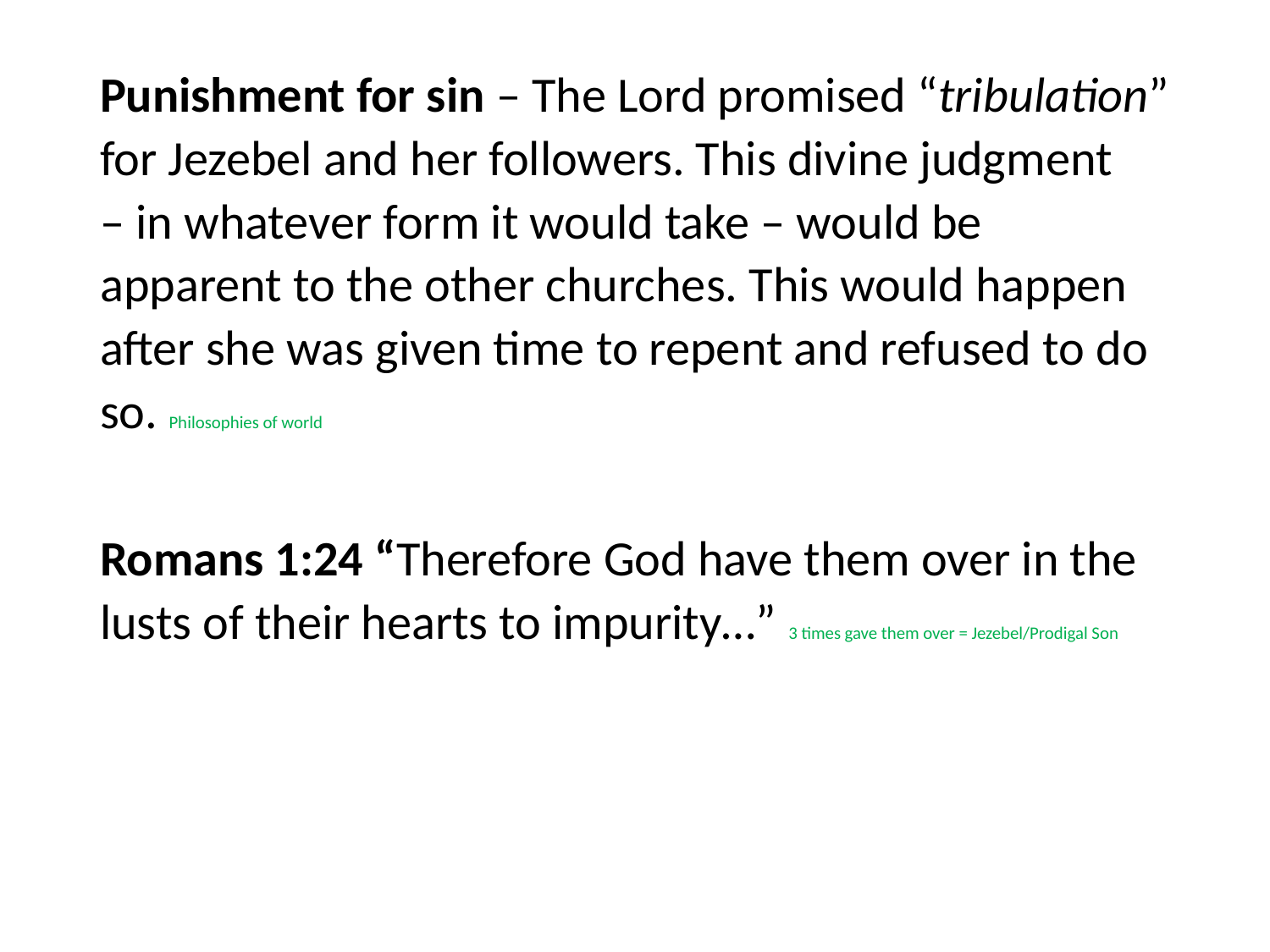

#
Punishment for sin – The Lord promised “tribulation” for Jezebel and her followers. This divine judgment – in whatever form it would take – would be apparent to the other churches. This would happen after she was given time to repent and refused to do so. Philosophies of world

Romans 1:24 “Therefore God have them over in the lusts of their hearts to impurity…” 3 times gave them over = Jezebel/Prodigal Son